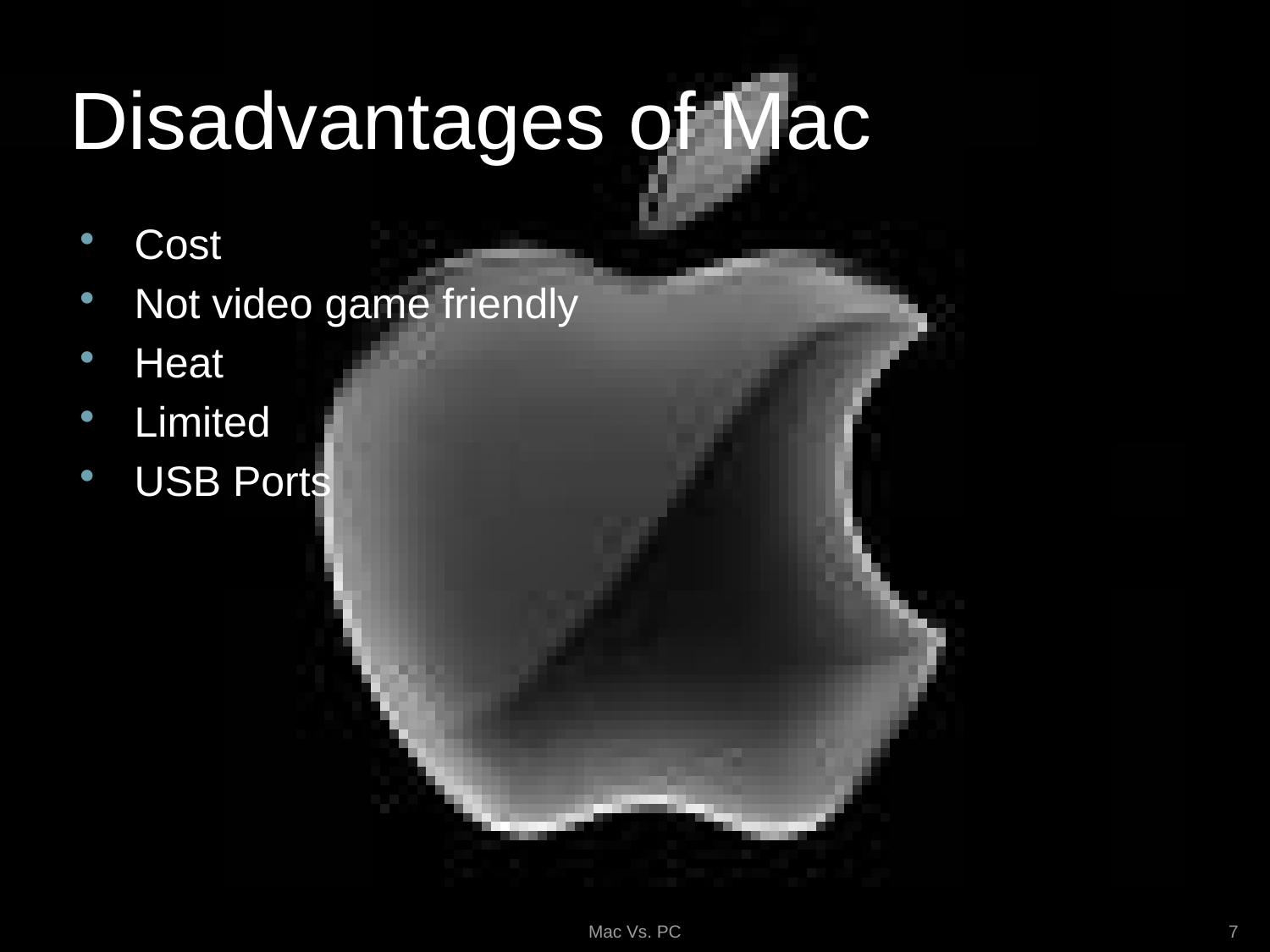

# Disadvantages of Mac
Cost
Not video game friendly
Heat
Limited
USB Ports
Mac Vs. PC
7